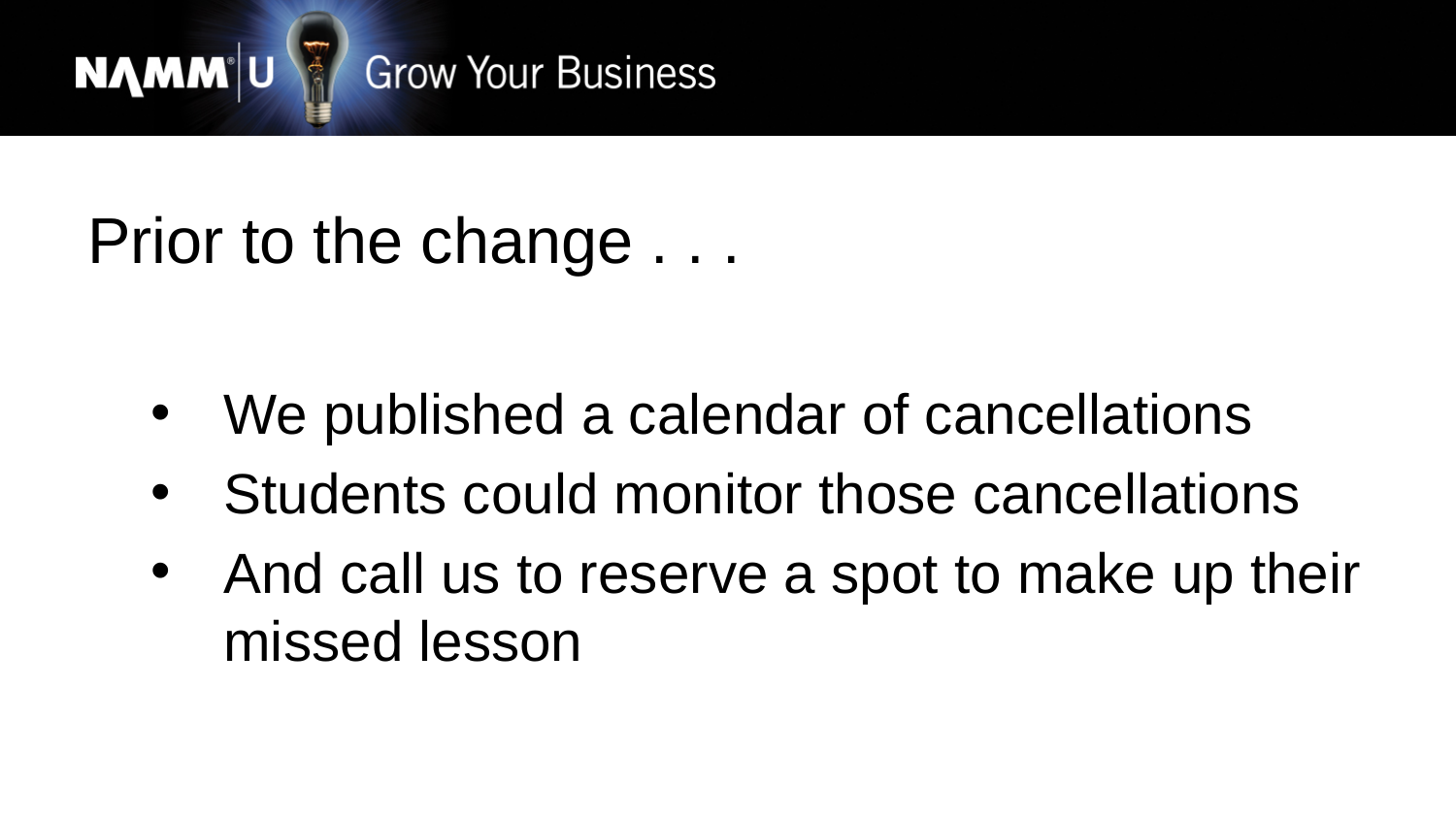

Prior to the change . . .

We published a calendar of cancellations
Students could monitor those cancellations
And call us to reserve a spot to make up their missed lesson